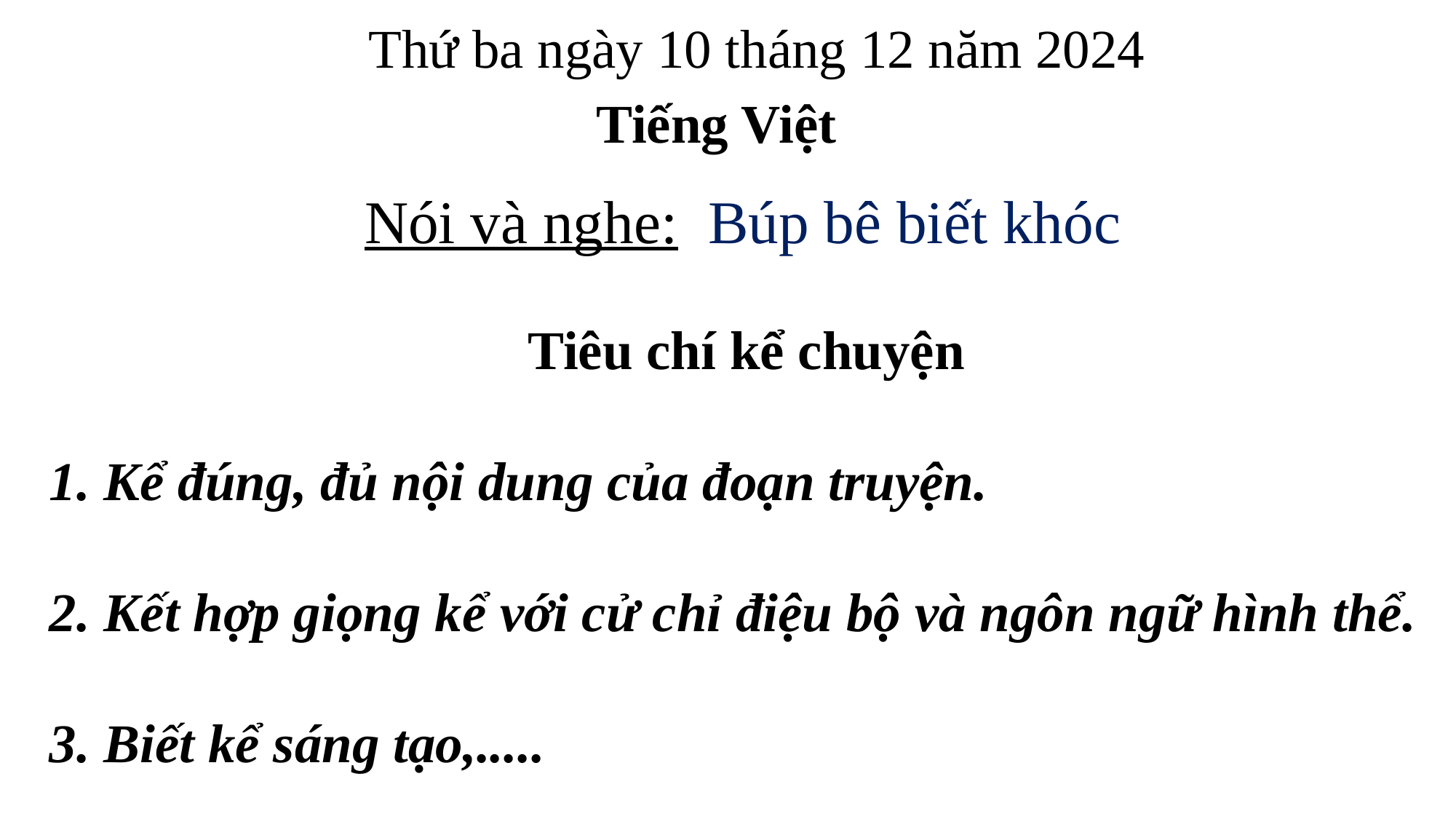

Thứ ba ngày 10 tháng 12 năm 2024
Tiếng Việt
Nói và nghe:  Búp bê biết khóc
  Tiêu chí kể chuyện

1. Kể đúng, đủ nội dung của đoạn truyện.

2. Kết hợp giọng kể với cử chỉ điệu bộ và ngôn ngữ hình thể.

3. Biết kể sáng tạo,.....